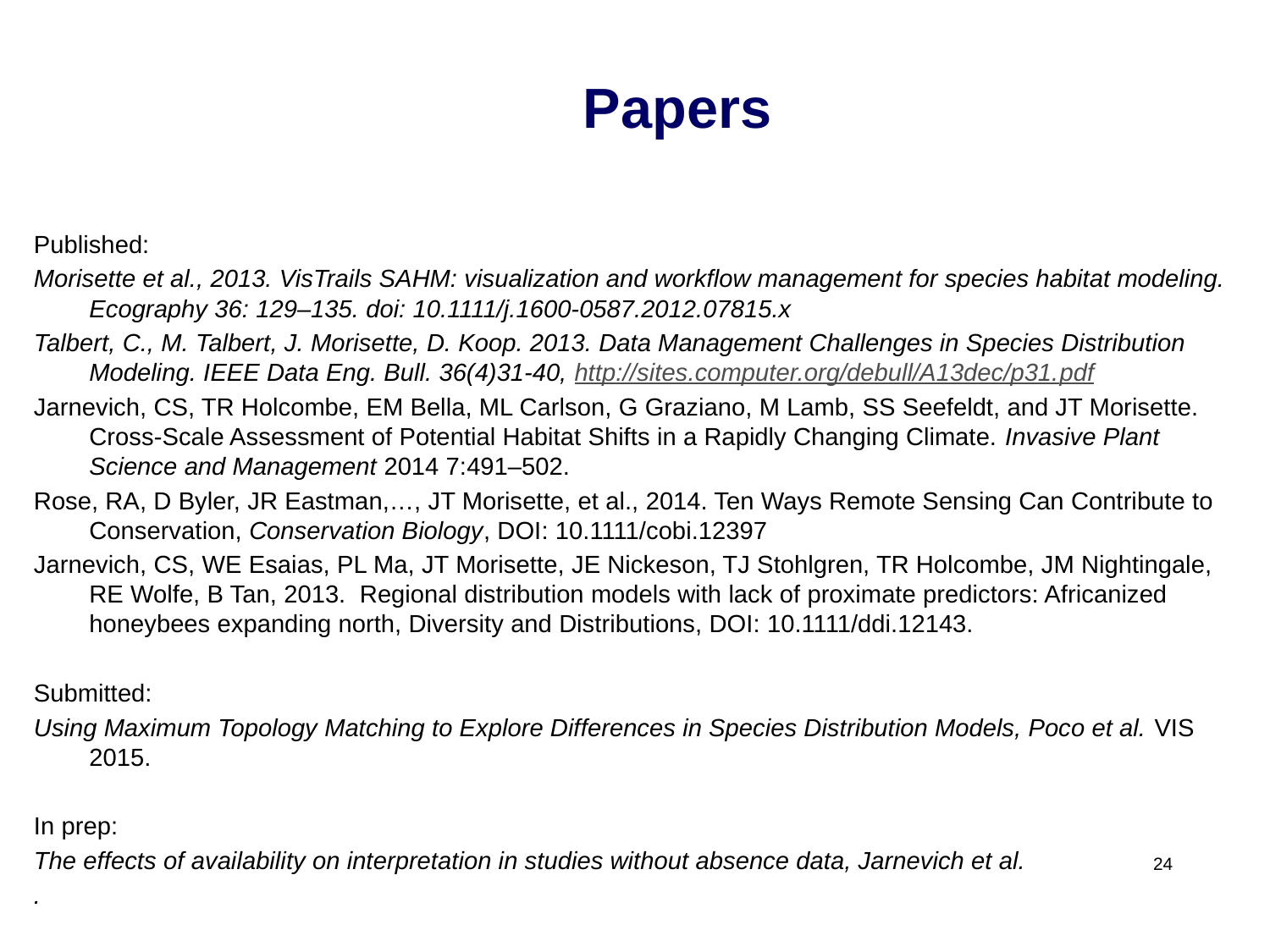

# Papers
Published:
Morisette et al., 2013. VisTrails SAHM: visualization and workflow management for species habitat modeling. Ecography 36: 129–135. doi: 10.1111/j.1600-0587.2012.07815.x
Talbert, C., M. Talbert, J. Morisette, D. Koop. 2013. Data Management Challenges in Species Distribution Modeling. IEEE Data Eng. Bull. 36(4)31-40, http://sites.computer.org/debull/A13dec/p31.pdf
Jarnevich, CS, TR Holcombe, EM Bella, ML Carlson, G Graziano, M Lamb, SS Seefeldt, and JT Morisette. Cross-Scale Assessment of Potential Habitat Shifts in a Rapidly Changing Climate. Invasive Plant Science and Management 2014 7:491–502.
Rose, RA, D Byler, JR Eastman,…, JT Morisette, et al., 2014. Ten Ways Remote Sensing Can Contribute to Conservation, Conservation Biology, DOI: 10.1111/cobi.12397
Jarnevich, CS, WE Esaias, PL Ma, JT Morisette, JE Nickeson, TJ Stohlgren, TR Holcombe, JM Nightingale, RE Wolfe, B Tan, 2013.  Regional distribution models with lack of proximate predictors: Africanized honeybees expanding north, Diversity and Distributions, DOI: 10.1111/ddi.12143.

Submitted:
Using Maximum Topology Matching to Explore Differences in Species Distribution Models, Poco et al. VIS 2015.

In prep:
The effects of availability on interpretation in studies without absence data, Jarnevich et al.
.

24